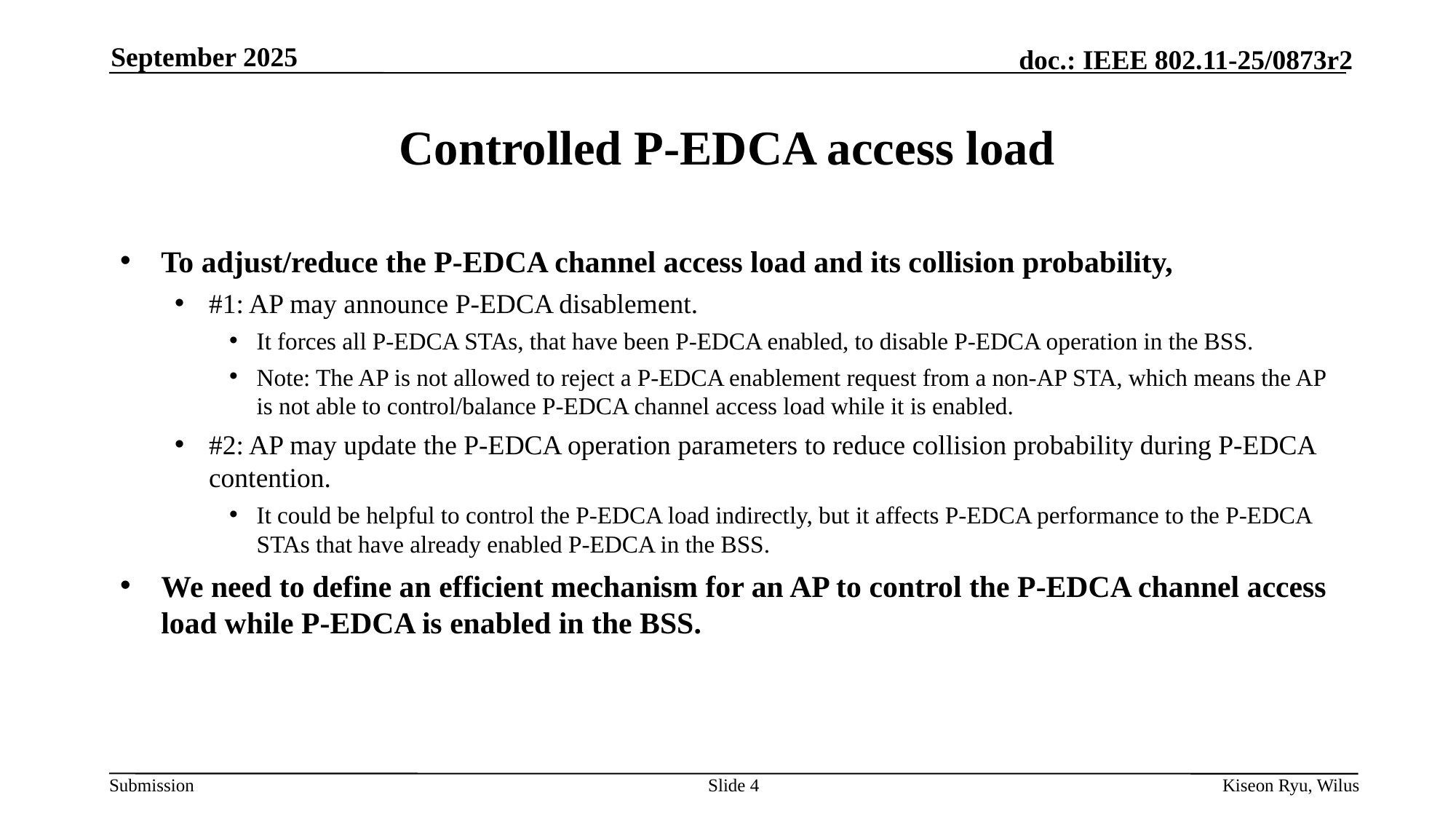

September 2025
# Controlled P-EDCA access load
To adjust/reduce the P-EDCA channel access load and its collision probability,
#1: AP may announce P-EDCA disablement.
It forces all P-EDCA STAs, that have been P-EDCA enabled, to disable P-EDCA operation in the BSS.
Note: The AP is not allowed to reject a P-EDCA enablement request from a non-AP STA, which means the AP is not able to control/balance P-EDCA channel access load while it is enabled.
#2: AP may update the P-EDCA operation parameters to reduce collision probability during P-EDCA contention.
It could be helpful to control the P-EDCA load indirectly, but it affects P-EDCA performance to the P-EDCA STAs that have already enabled P-EDCA in the BSS.
We need to define an efficient mechanism for an AP to control the P-EDCA channel access load while P-EDCA is enabled in the BSS.
Slide 4
Kiseon Ryu, Wilus